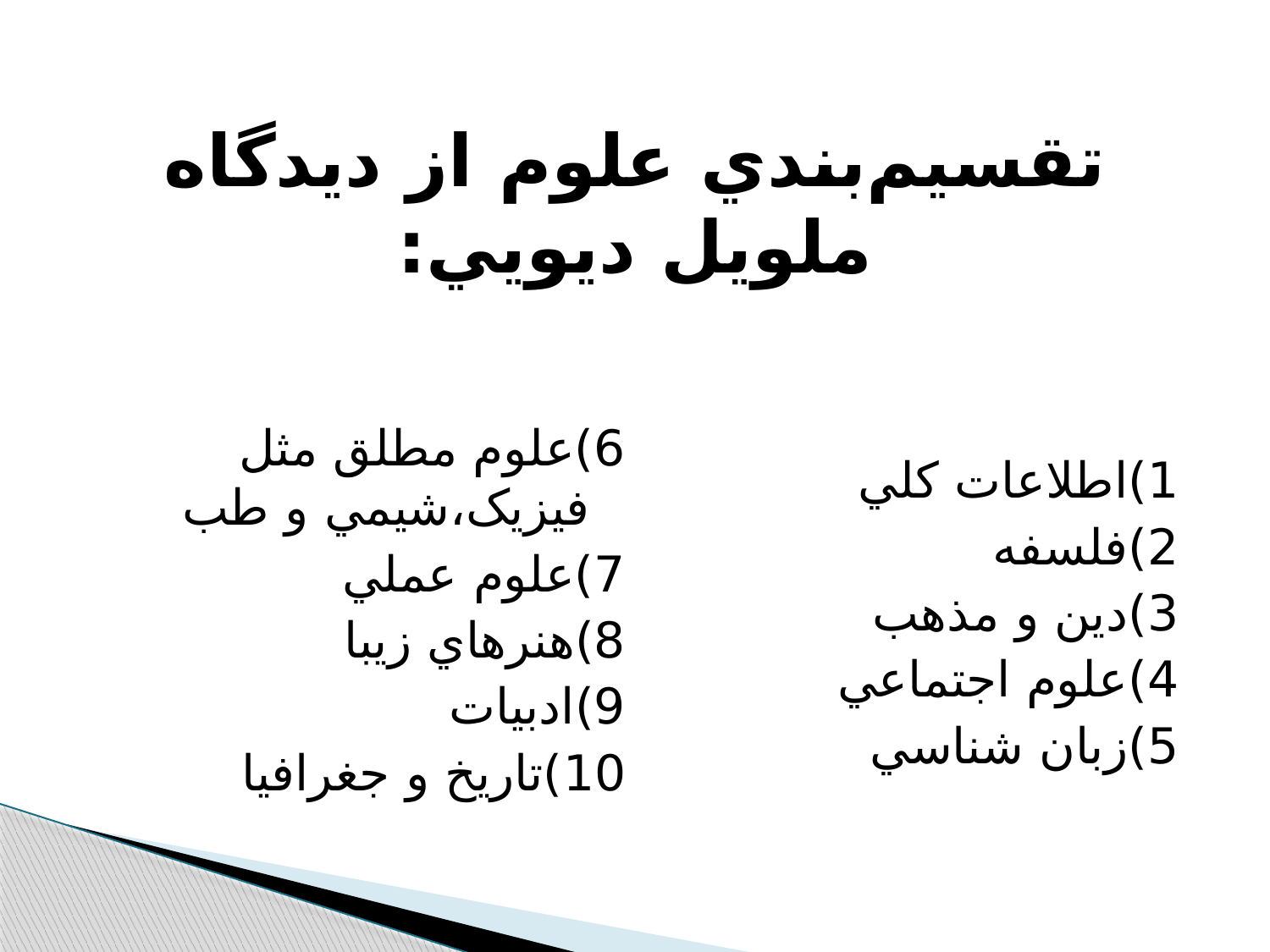

# تقسيم‌بندي علوم از ديدگاه ملويل ديويي:
6)علوم مطلق مثل فيزيک،شيمي و طب
7)علوم عملي
8)هنرهاي زيبا
9)ادبيات
10)تاريخ و جغرافيا
1)اطلاعات کلي
2)فلسفه
3)دين و مذهب
4)علوم اجتماعي
5)زبان شناسي